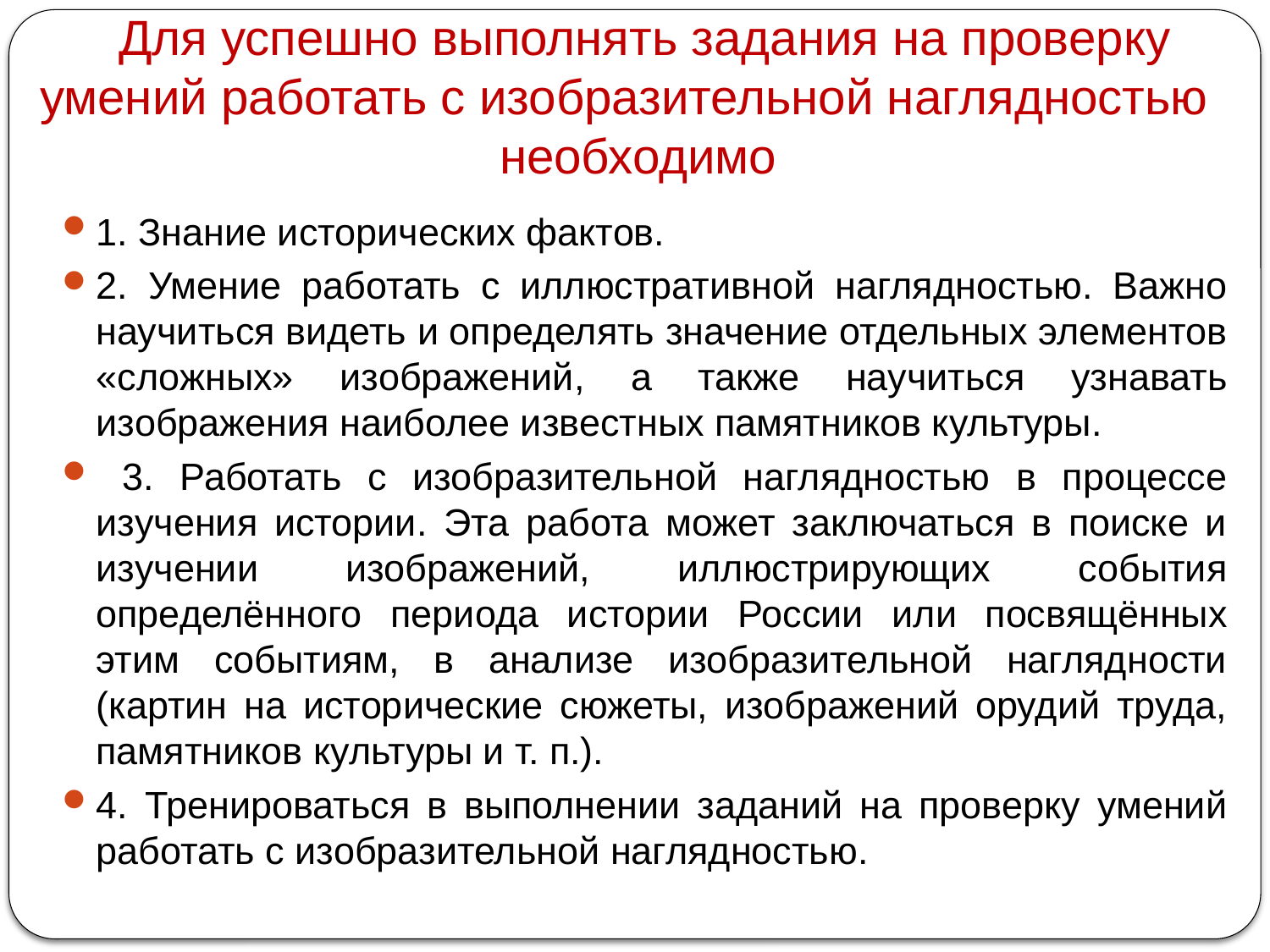

# Для успешно выполнять задания на проверку умений работать с изобразительной наглядностью    необходимо
1. Знание исторических фактов.
2. Умение работать с иллюстративной наглядностью. Важно научиться видеть и определять значение отдельных элементов «сложных» изображений, а также научиться узнавать изображения наиболее известных памятников культуры.
 3. Работать с изобразительной наглядностью в процессе изучения истории. Эта работа может заключаться в поиске и изучении изображений, иллюстрирующих события определённого периода истории России или посвящённых этим событиям, в анализе изобразительной наглядности (картин на исторические сюжеты, изображений орудий труда, памятников культуры и т. п.).
4. Тренироваться в выполнении заданий на проверку умений работать с изобразительной наглядностью.